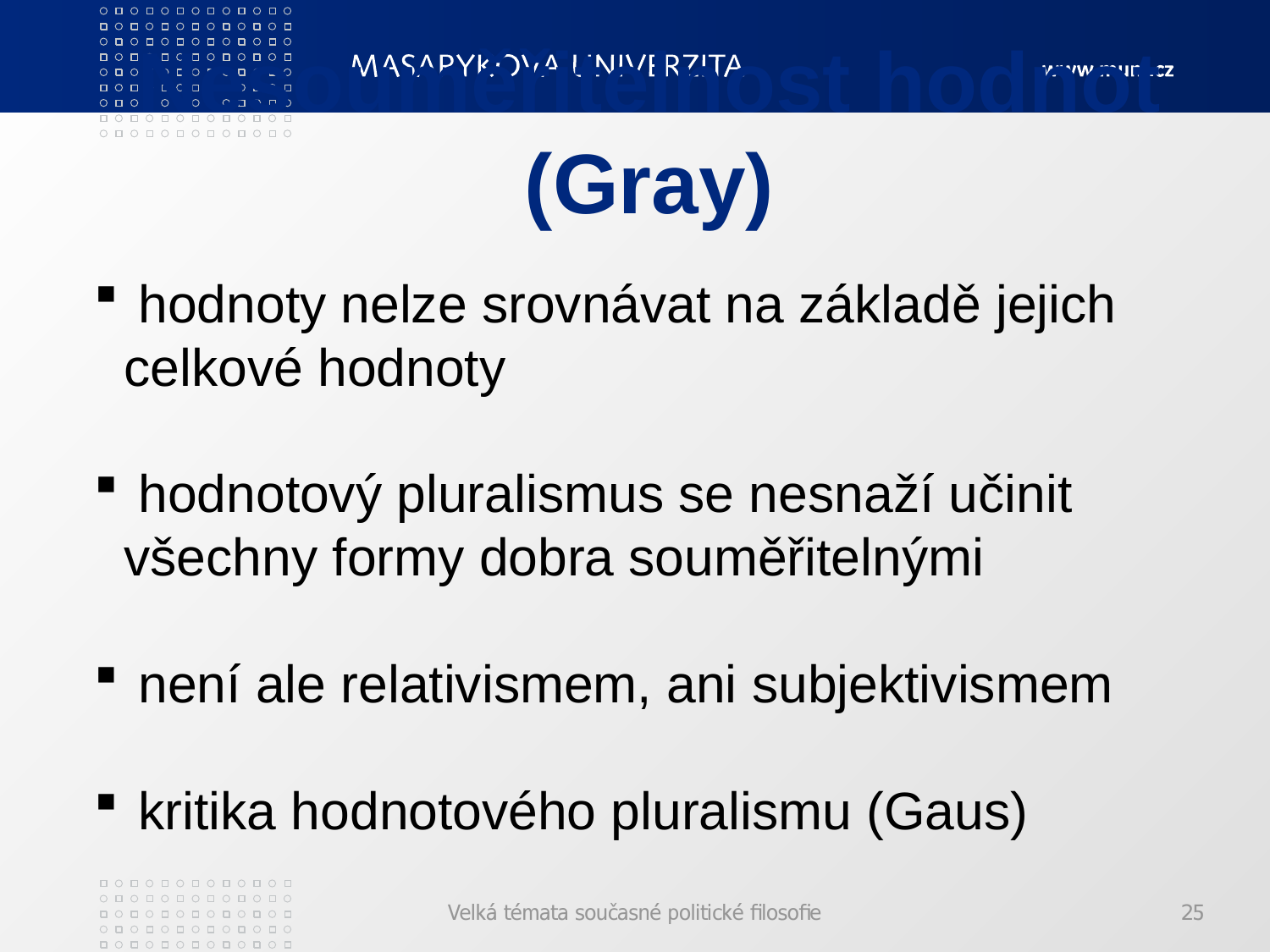

# Nesouměřitelnost hodnot (Gray)
 hodnoty nelze srovnávat na základě jejich 	celkové hodnoty

 hodnotový pluralismus se nesnaží učinit 	všechny formy dobra souměřitelnými

 není ale relativismem, ani subjektivismem

 kritika hodnotového pluralismu (Gaus)
Velká témata současné politické filosofie
25